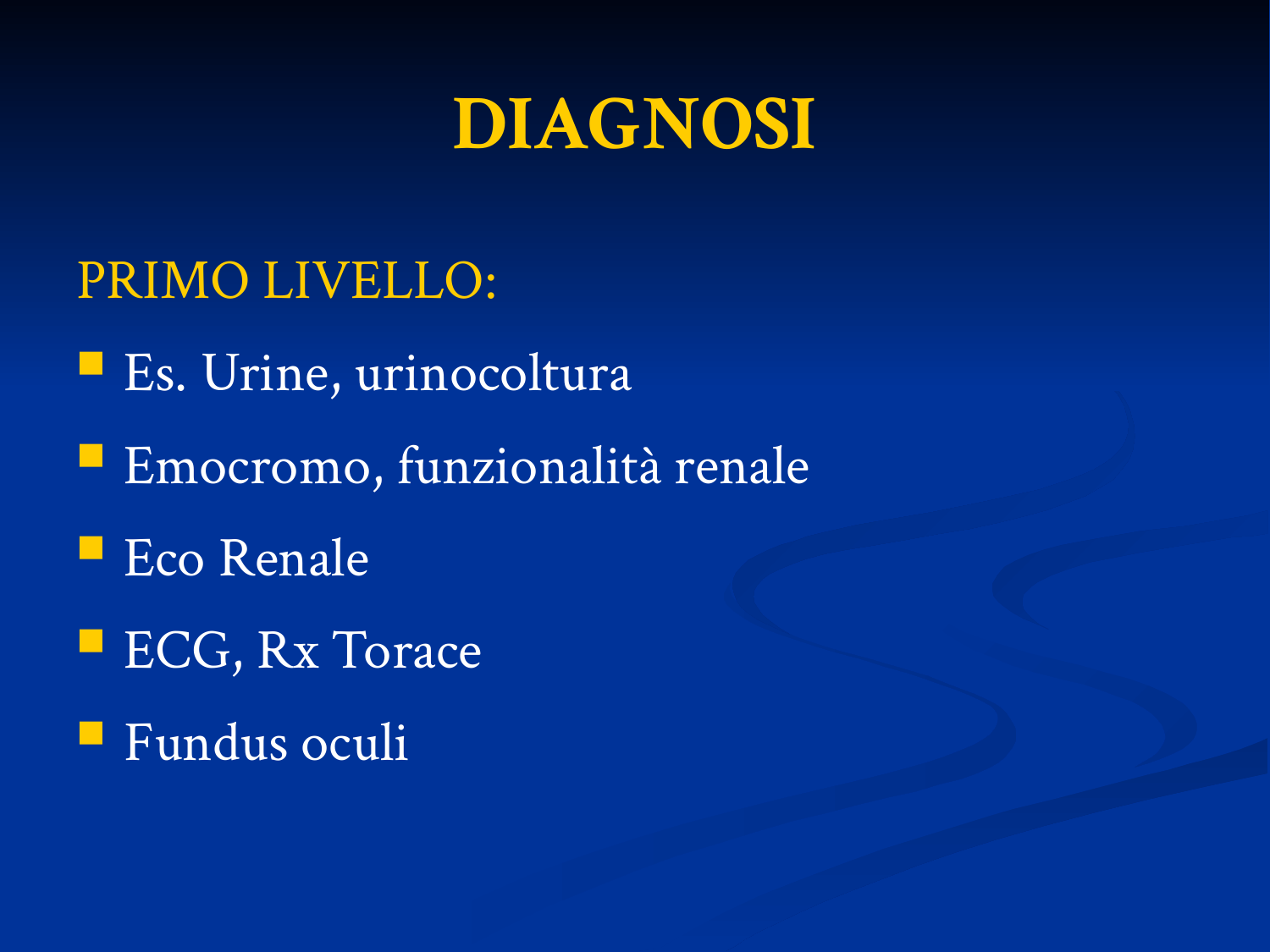

# DIAGNOSI
PRIMO LIVELLO:
Es. Urine, urinocoltura
Emocromo, funzionalità renale
Eco Renale
ECG, Rx Torace
Fundus oculi